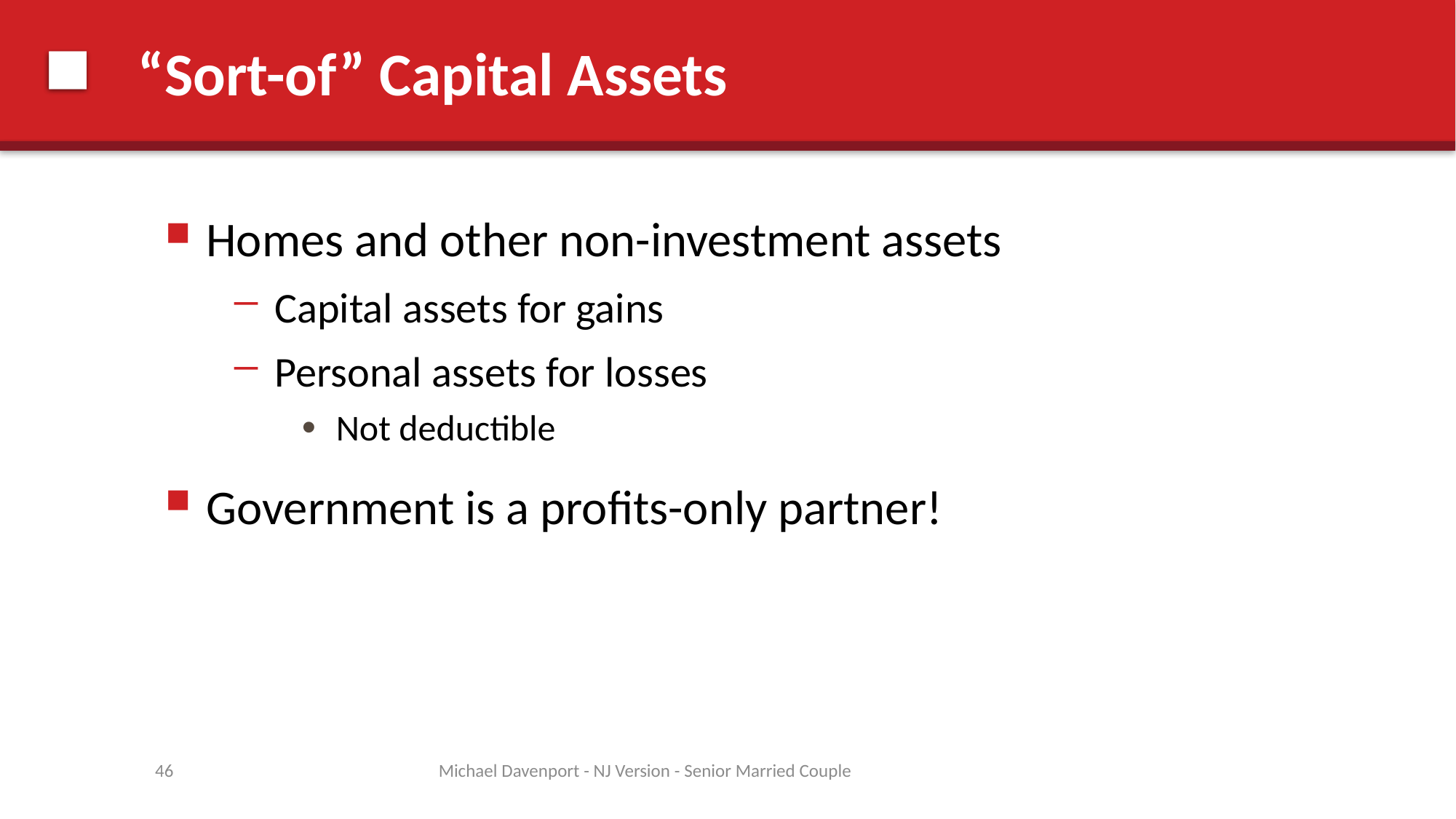

# “Sort-of” Capital Assets
Homes and other non-investment assets
Capital assets for gains
Personal assets for losses
Not deductible
Government is a profits-only partner!
46
Michael Davenport - NJ Version - Senior Married Couple